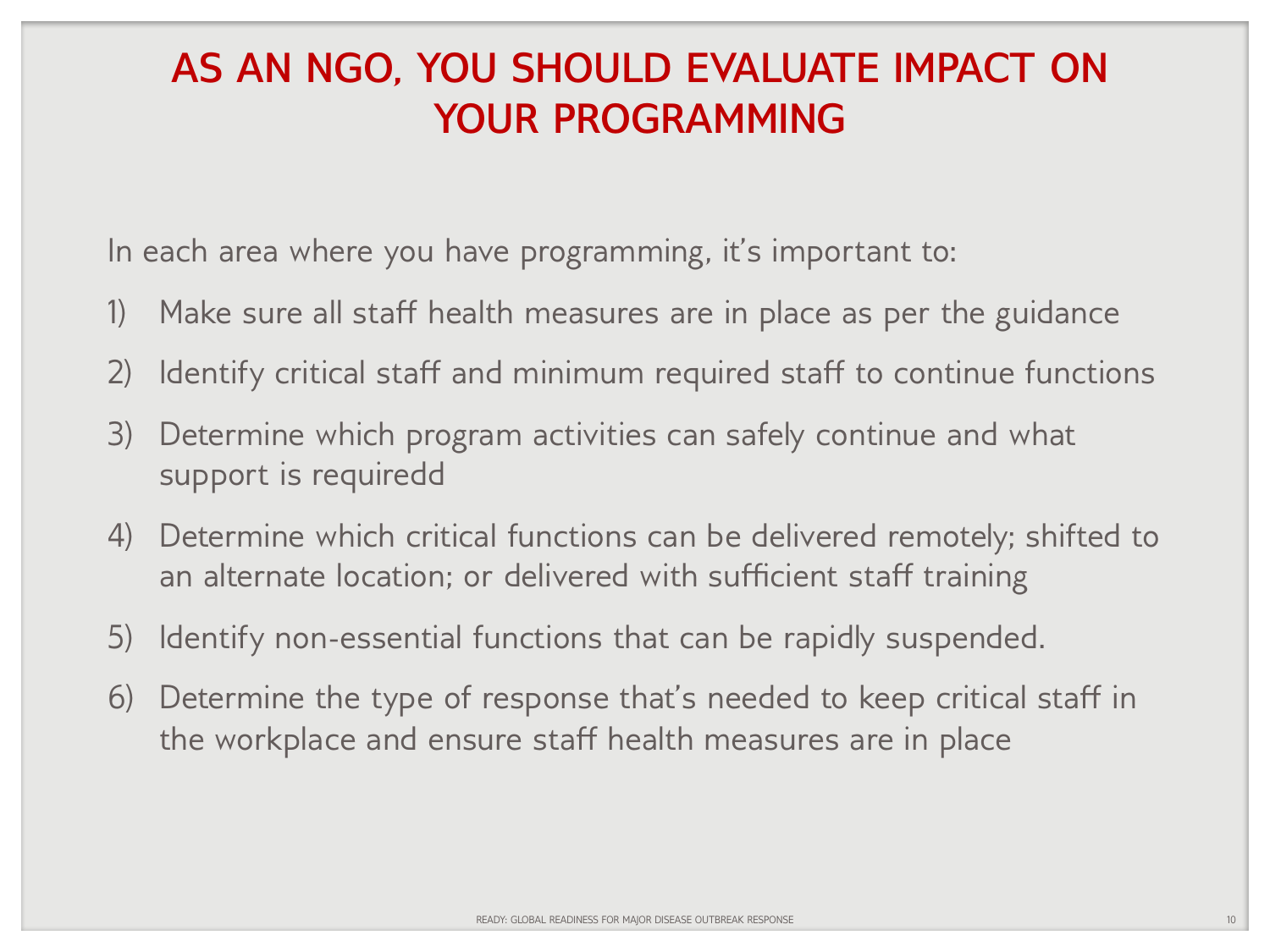

AS AN NGO, YOU SHOULD EVALUATE IMPACT ON YOUR PROGRAMMING
In each area where you have programming, it’s important to:
Make sure all staff health measures are in place as per the guidance
Identify critical staff and minimum required staff to continue functions
Determine which program activities can safely continue and what support is requiredd
Determine which critical functions can be delivered remotely; shifted to an alternate location; or delivered with sufficient staff training
Identify non-essential functions that can be rapidly suspended.
Determine the type of response that’s needed to keep critical staff in the workplace and ensure staff health measures are in place
READY: GLOBAL READINESS FOR MAJOR DISEASE OUTBREAK RESPONSE
10